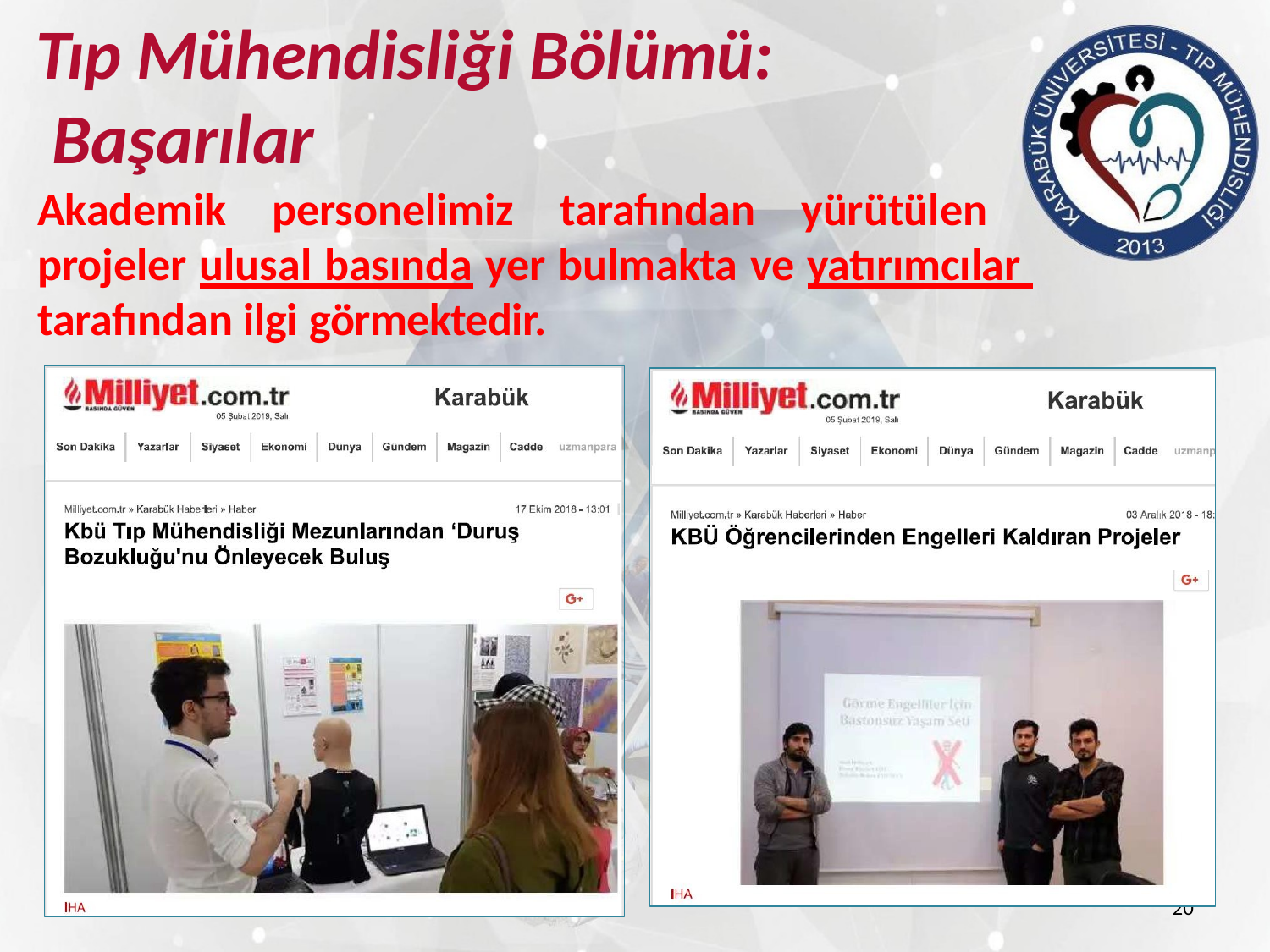

# Tıp Mühendisliği Bölümü:  Başarılar
Akademik personelimiz tarafından yürütülen  projeler ulusal basında yer bulmakta ve yatırımcılar  tarafından ilgi görmektedir.

20